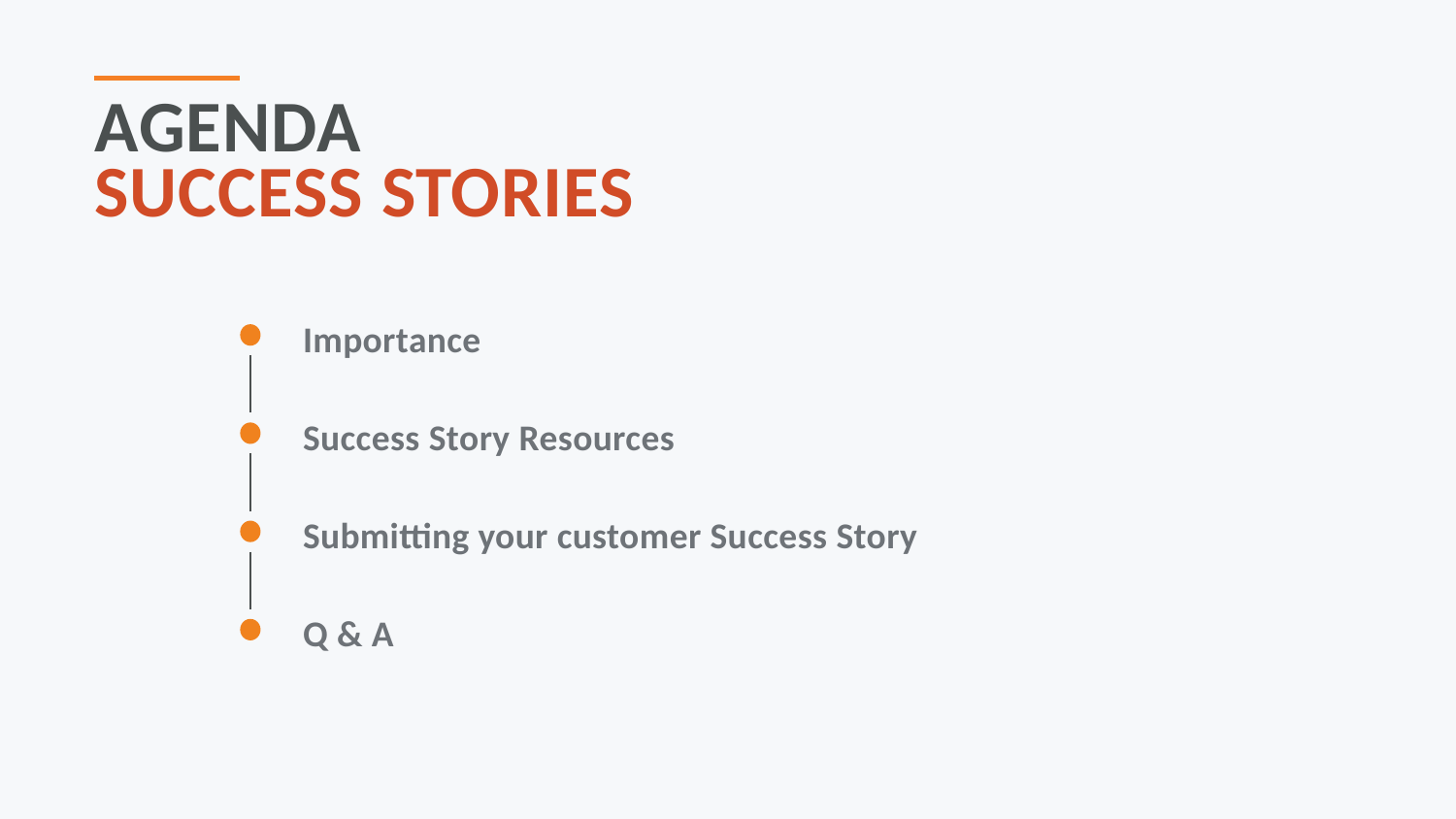

Agenda
Success Stories
Importance

Success Story Resources

Submitting your customer Success Story

Q & A